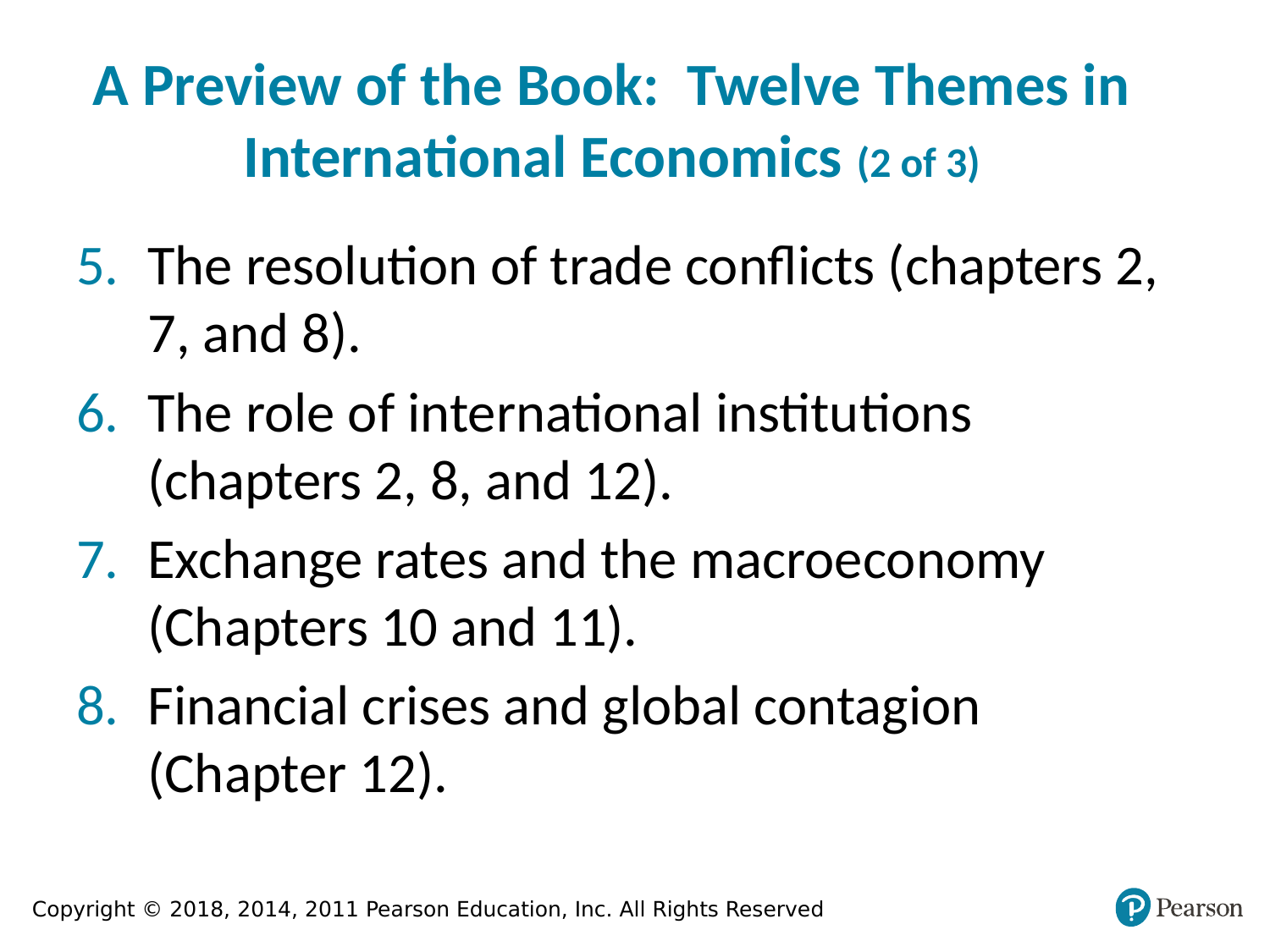

# A Preview of the Book:  Twelve Themes in International Economics (2 of 3)
The resolution of trade conflicts (chapters 2, 7, and 8).
The role of international institutions (chapters 2, 8, and 12).
Exchange rates and the macroeconomy (Chapters 10 and 11).
Financial crises and global contagion (Chapter 12).